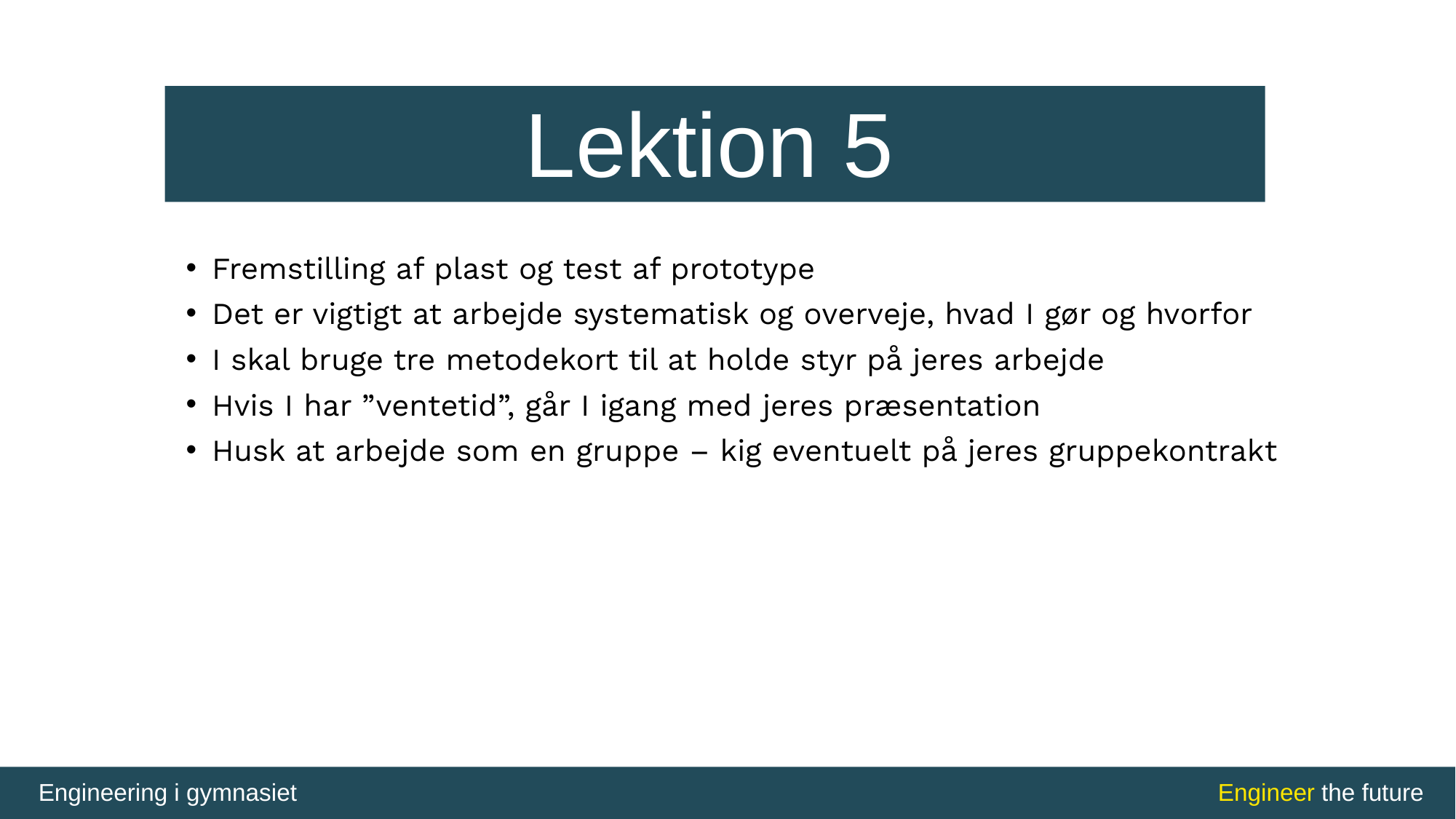

#
Lektion 5
Fremstilling af plast og test af prototype
Det er vigtigt at arbejde systematisk og overveje, hvad I gør og hvorfor
I skal bruge tre metodekort til at holde styr på jeres arbejde
Hvis I har ”ventetid”, går I igang med jeres præsentation
Husk at arbejde som en gruppe – kig eventuelt på jeres gruppekontrakt